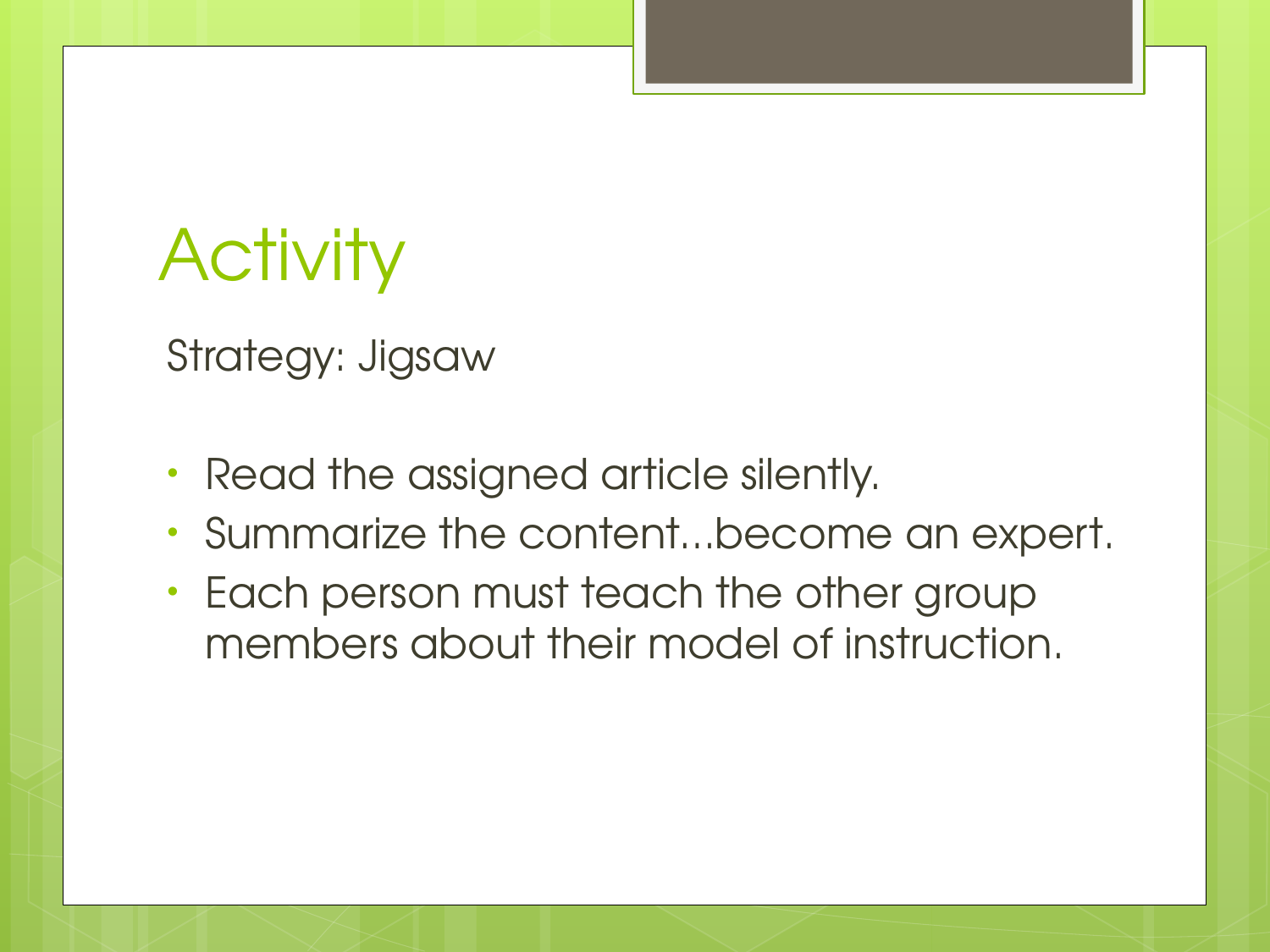

# Activity
Strategy: Jigsaw

Read the assigned article silently.
Summarize the content…become an expert.
Each person must teach the other group members about their model of instruction.